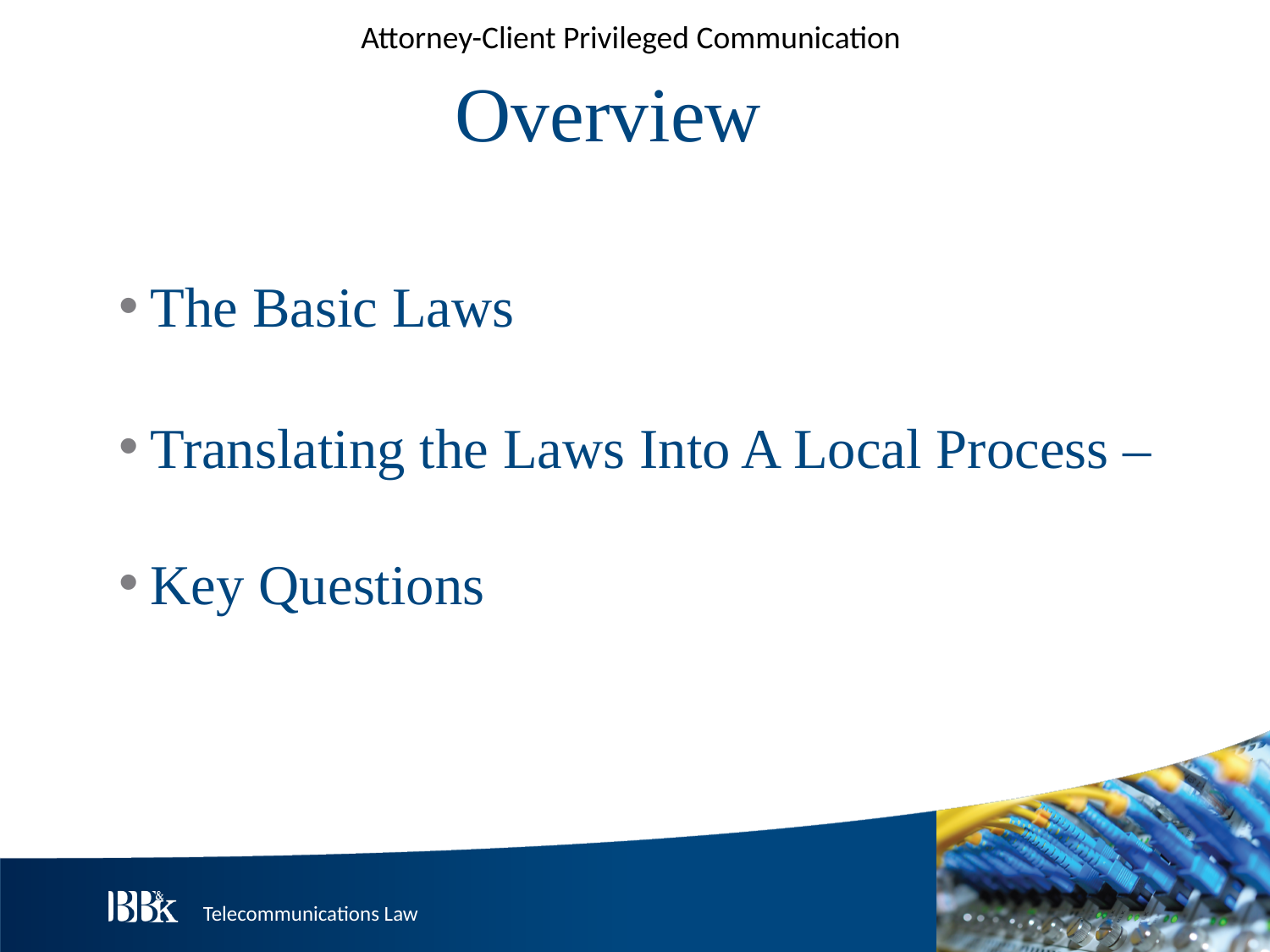

Attorney-Client Privileged Communication
Overview
The Basic Laws

Translating the Laws Into A Local Process –

Key Questions